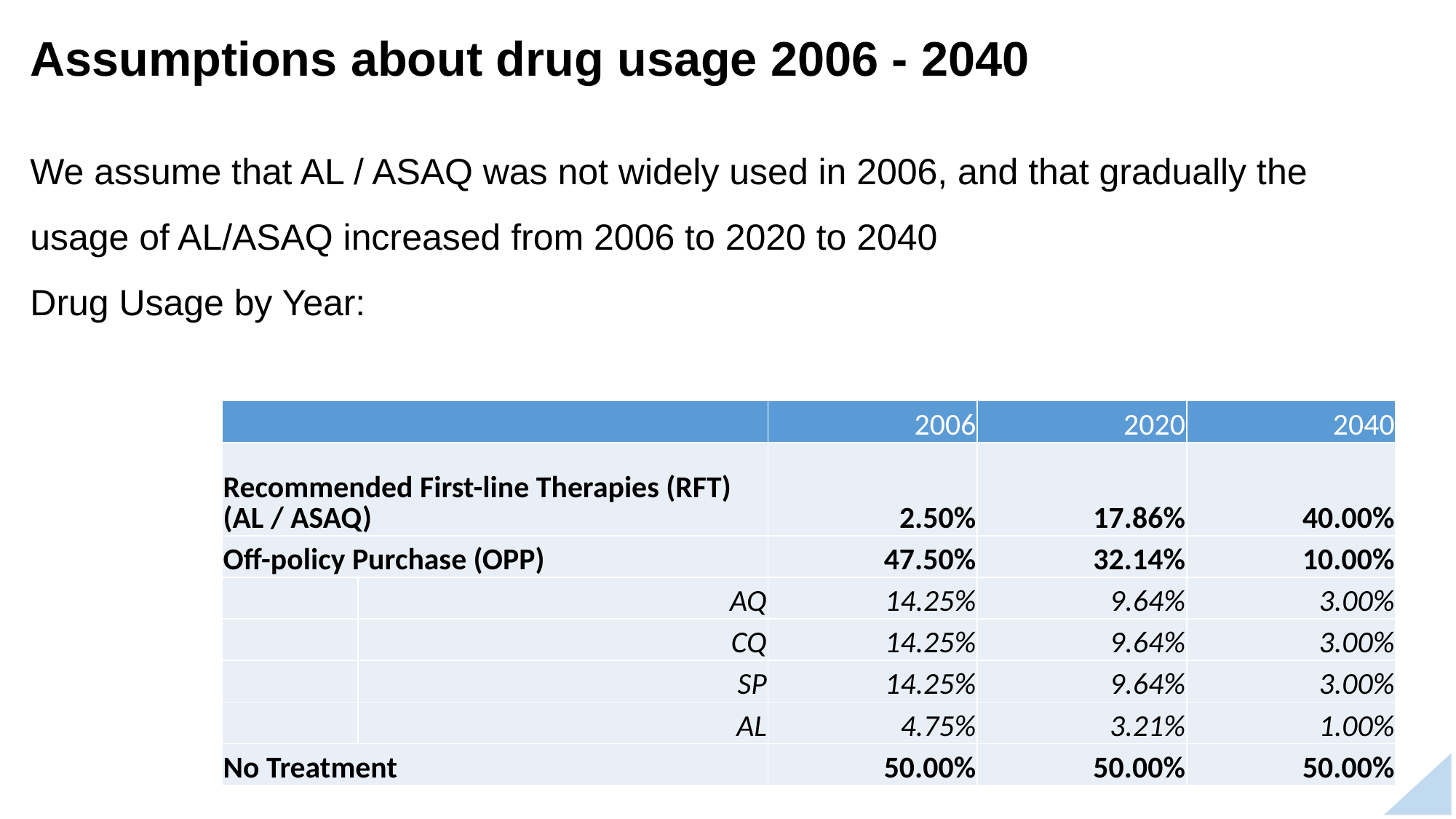

# Assumptions about drug usage 2006 - 2040
We assume that AL / ASAQ was not widely used in 2006, and that gradually the usage of AL/ASAQ increased from 2006 to 2020 to 2040
Drug Usage by Year:

|  |  | 2006 | 2020 | 2040 |
| --- | --- | --- | --- | --- |
| Recommended First-line Therapies (RFT) (AL / ASAQ) |  | 2.50% | 17.86% | 40.00% |
| Off-policy Purchase (OPP) |  | 47.50% | 32.14% | 10.00% |
|  | AQ | 14.25% | 9.64% | 3.00% |
|  | CQ | 14.25% | 9.64% | 3.00% |
|  | SP | 14.25% | 9.64% | 3.00% |
|  | AL | 4.75% | 3.21% | 1.00% |
| No Treatment |  | 50.00% | 50.00% | 50.00% |